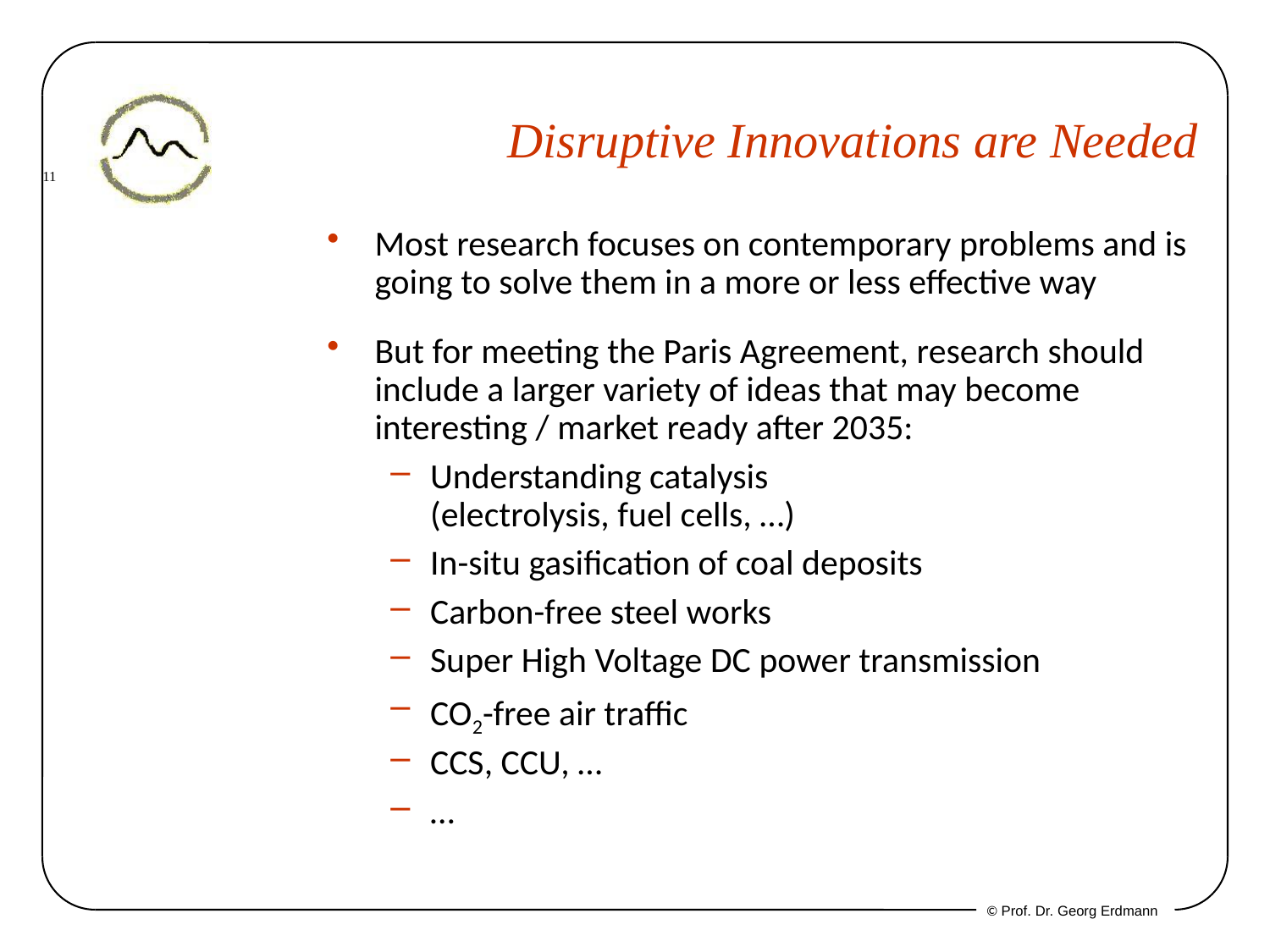

# Disruptive Innovations are Needed
Most research focuses on contemporary problems and is going to solve them in a more or less effective way
But for meeting the Paris Agreement, research should include a larger variety of ideas that may become interesting / market ready after 2035:
Understanding catalysis
(electrolysis, fuel cells, …)
In-situ gasification of coal deposits
Carbon-free steel works
Super High Voltage DC power transmission
CO2-free air traffic
CCS, CCU, …
…